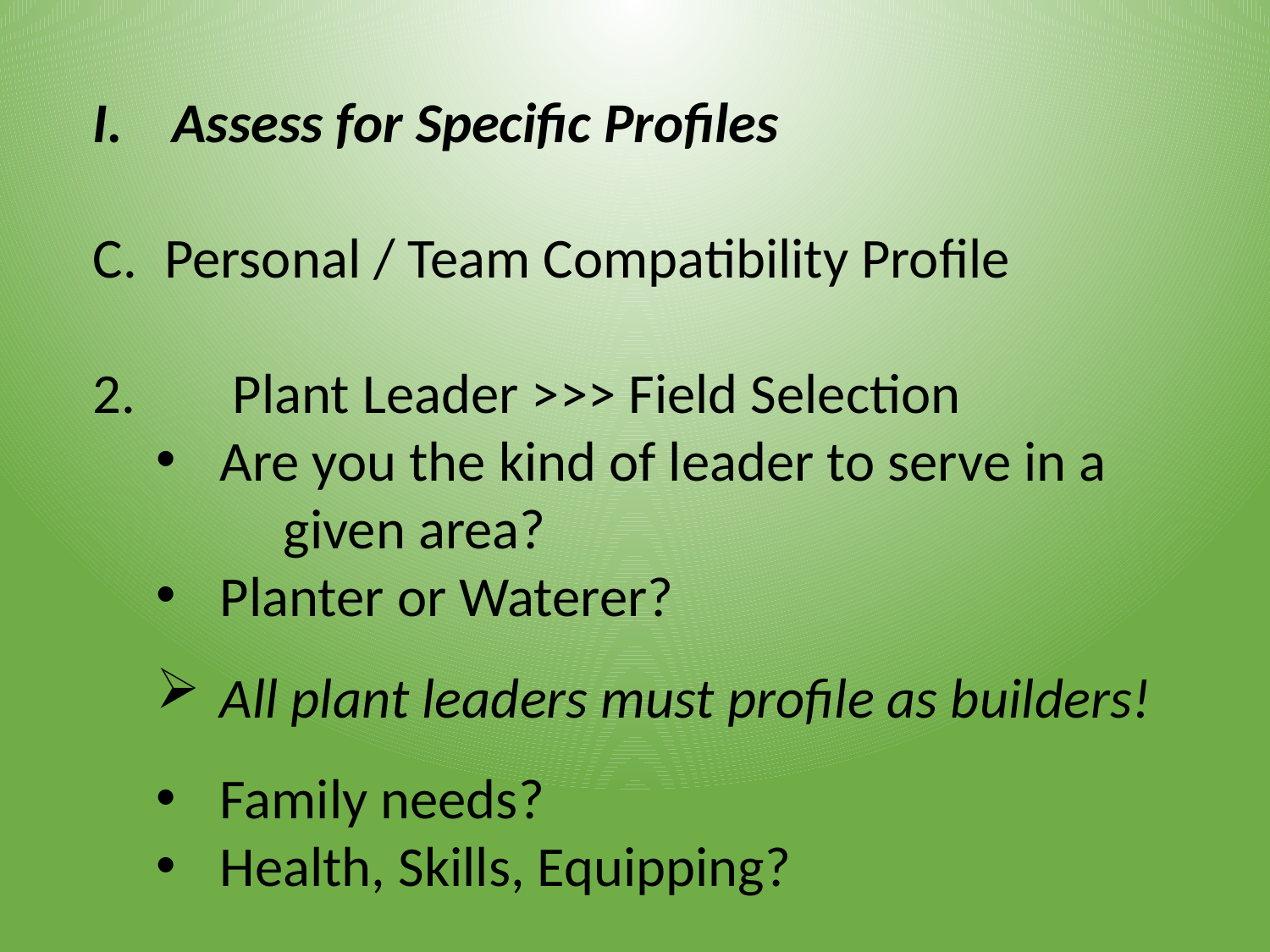

Assess for Specific Profiles

Personal / Team Compatibility Profile

2. 	 Plant Leader >>> Field Selection
Are you the kind of leader to serve in a
	given area?
Planter or Waterer?
All plant leaders must profile as builders!
Family needs?
Health, Skills, Equipping?